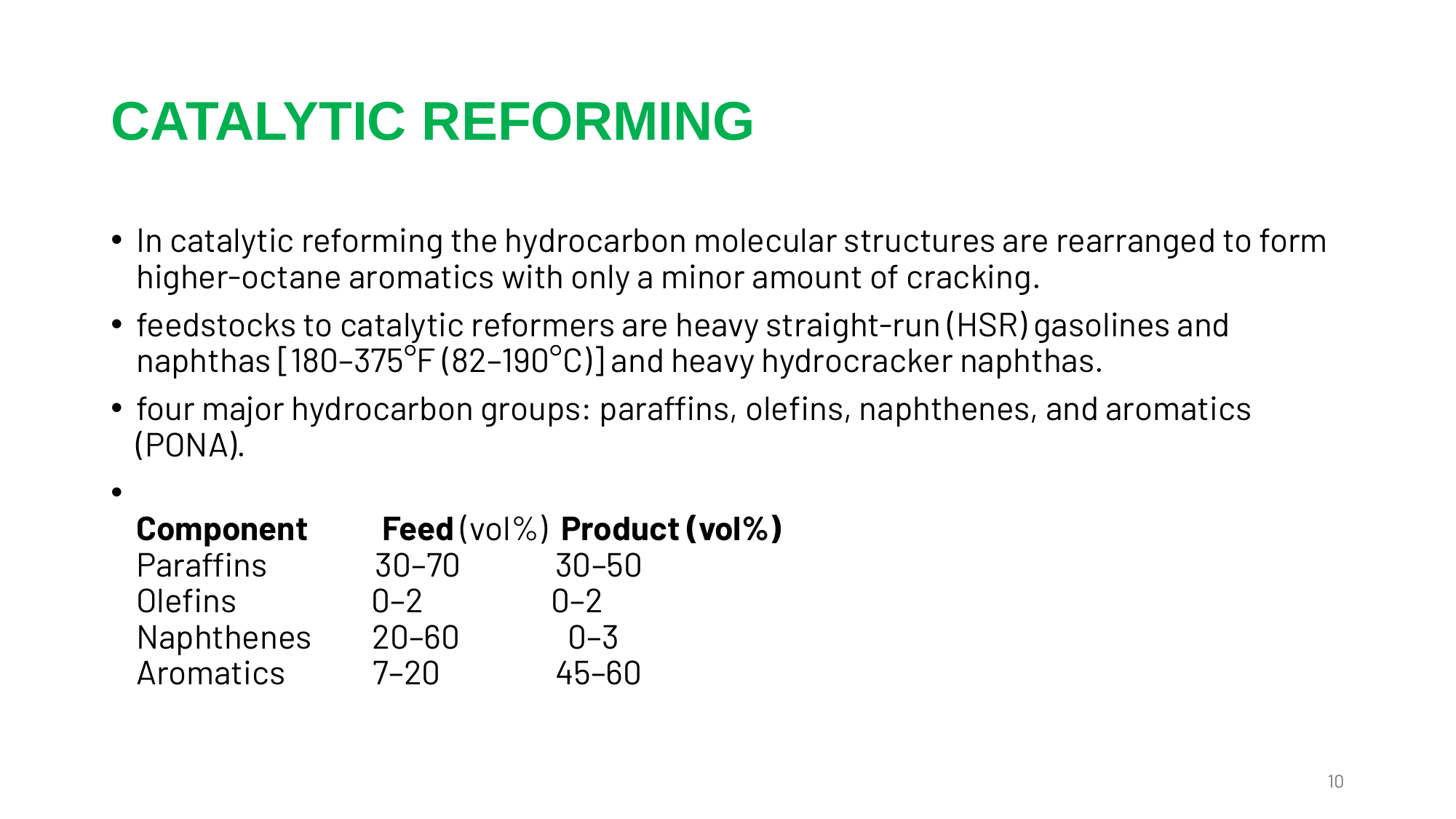

# CATALYTIC REFORMING
In catalytic reforming the hydrocarbon molecular structures are rearranged to form higher-octane aromatics with only a minor amount of cracking.
feedstocks to catalytic reformers are heavy straight-run (HSR) gasolines and naphthas [180–375°F (82–190°C)] and heavy hydrocracker naphthas.
four major hydrocarbon groups: paraffins, olefins, naphthenes, and aromatics (PONA).
Component           Feed (vol%)  Product (vol%)
Paraffins                30–70              30–50
Olefins                    0–2                   0–2
Naphthenes         20–60                0–3
Aromatics             7–20                 45–60
10